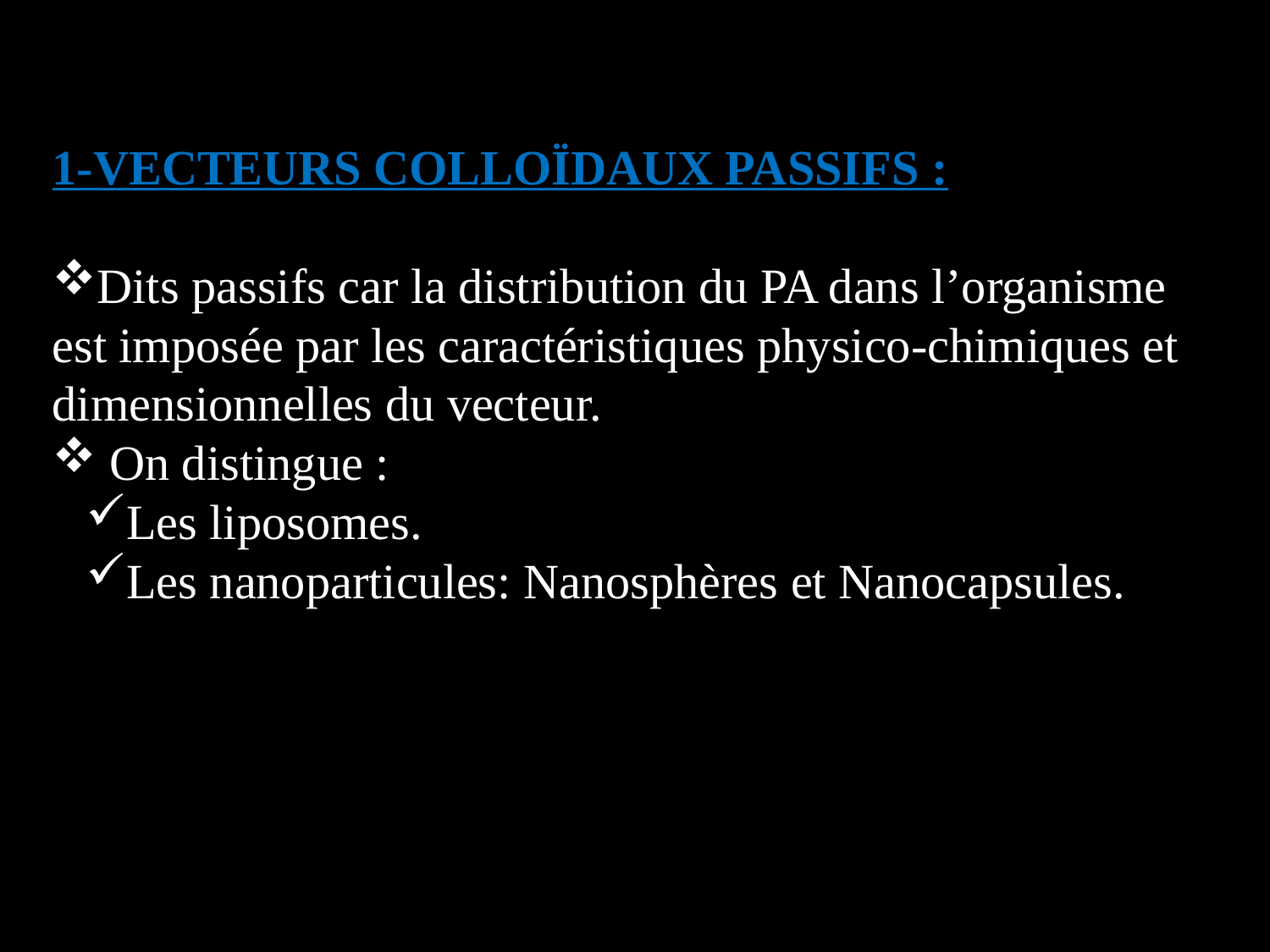

1-VECTEURS COLLOÏDAUX PASSIFS :

Dits passifs car la distribution du PA dans l’organisme est imposée par les caractéristiques physico-chimiques et dimensionnelles du vecteur.
 On distingue :
Les liposomes.
Les nanoparticules: Nanosphères et Nanocapsules.